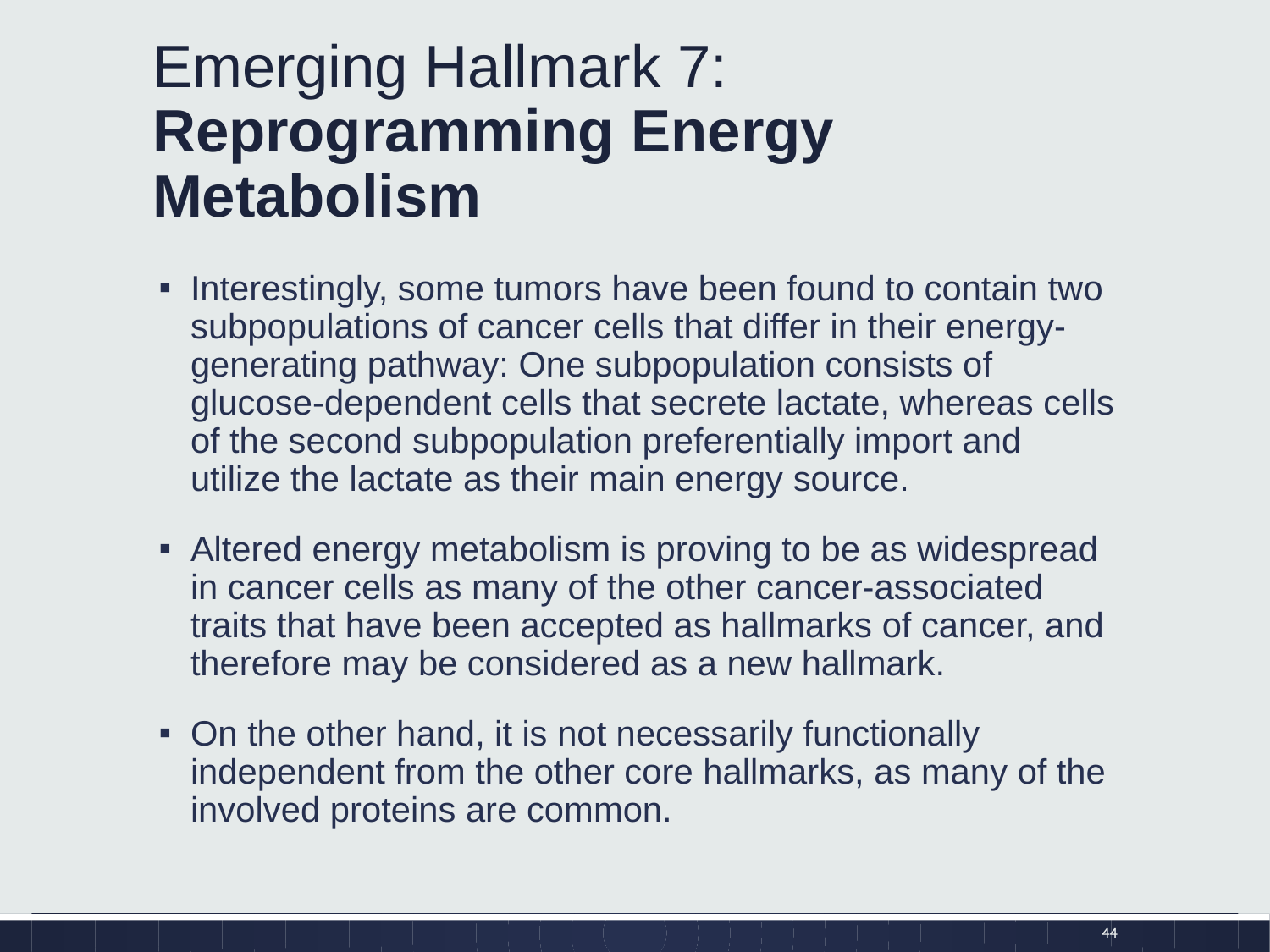

# Emerging Hallmark 7: Reprogramming Energy Metabolism
Interestingly, some tumors have been found to contain two subpopulations of cancer cells that differ in their energy-generating pathway: One subpopulation consists of glucose-dependent cells that secrete lactate, whereas cells of the second subpopulation preferentially import and utilize the lactate as their main energy source.
Altered energy metabolism is proving to be as widespread in cancer cells as many of the other cancer-associated traits that have been accepted as hallmarks of cancer, and therefore may be considered as a new hallmark.
On the other hand, it is not necessarily functionally independent from the other core hallmarks, as many of the involved proteins are common.

44